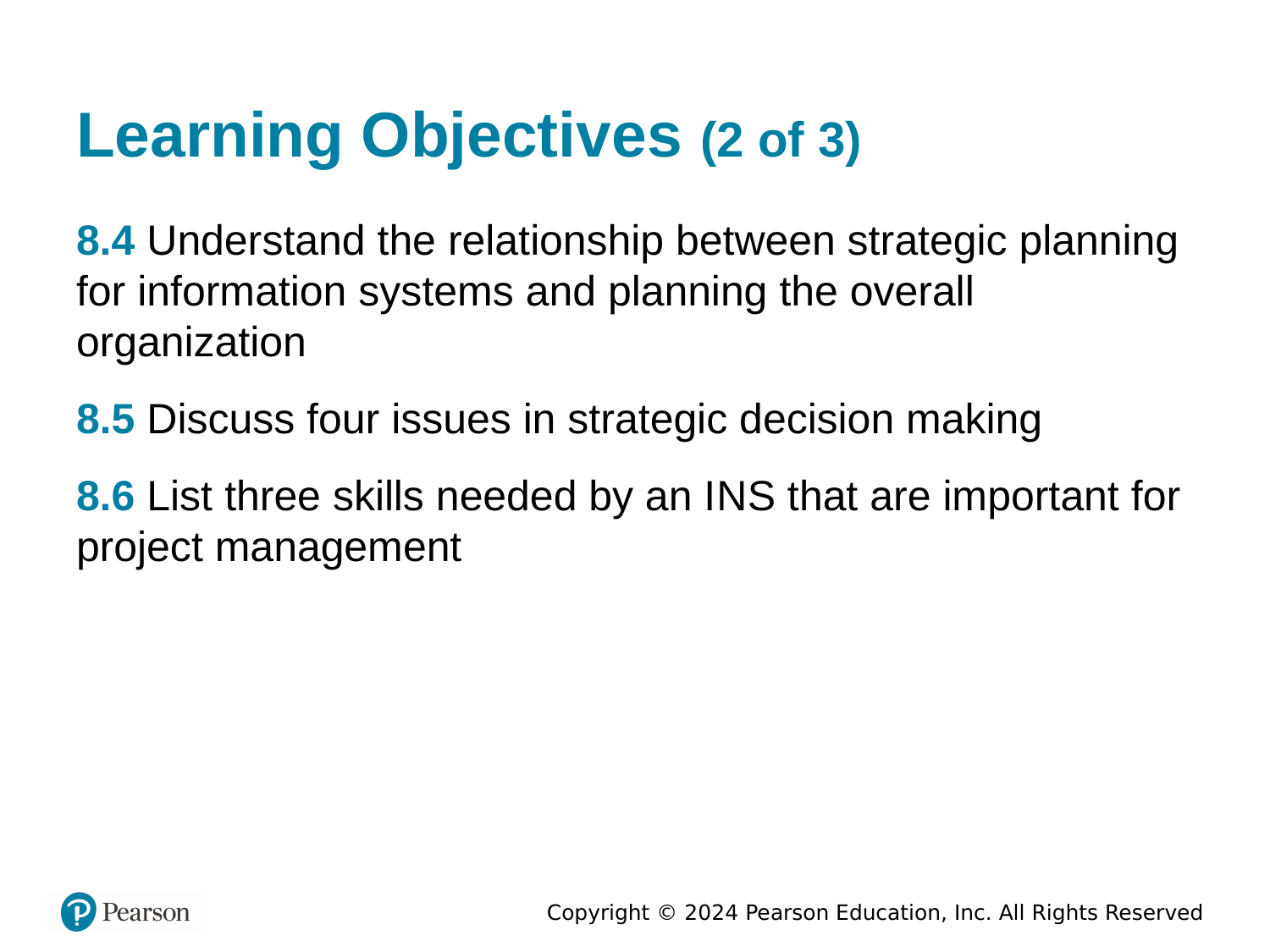

# Learning Objectives (2 of 3)
8.4 Understand the relationship between strategic planning for information systems and planning the overall organization
8.5 Discuss four issues in strategic decision making
8.6 List three skills needed by an I N S that are important for project management